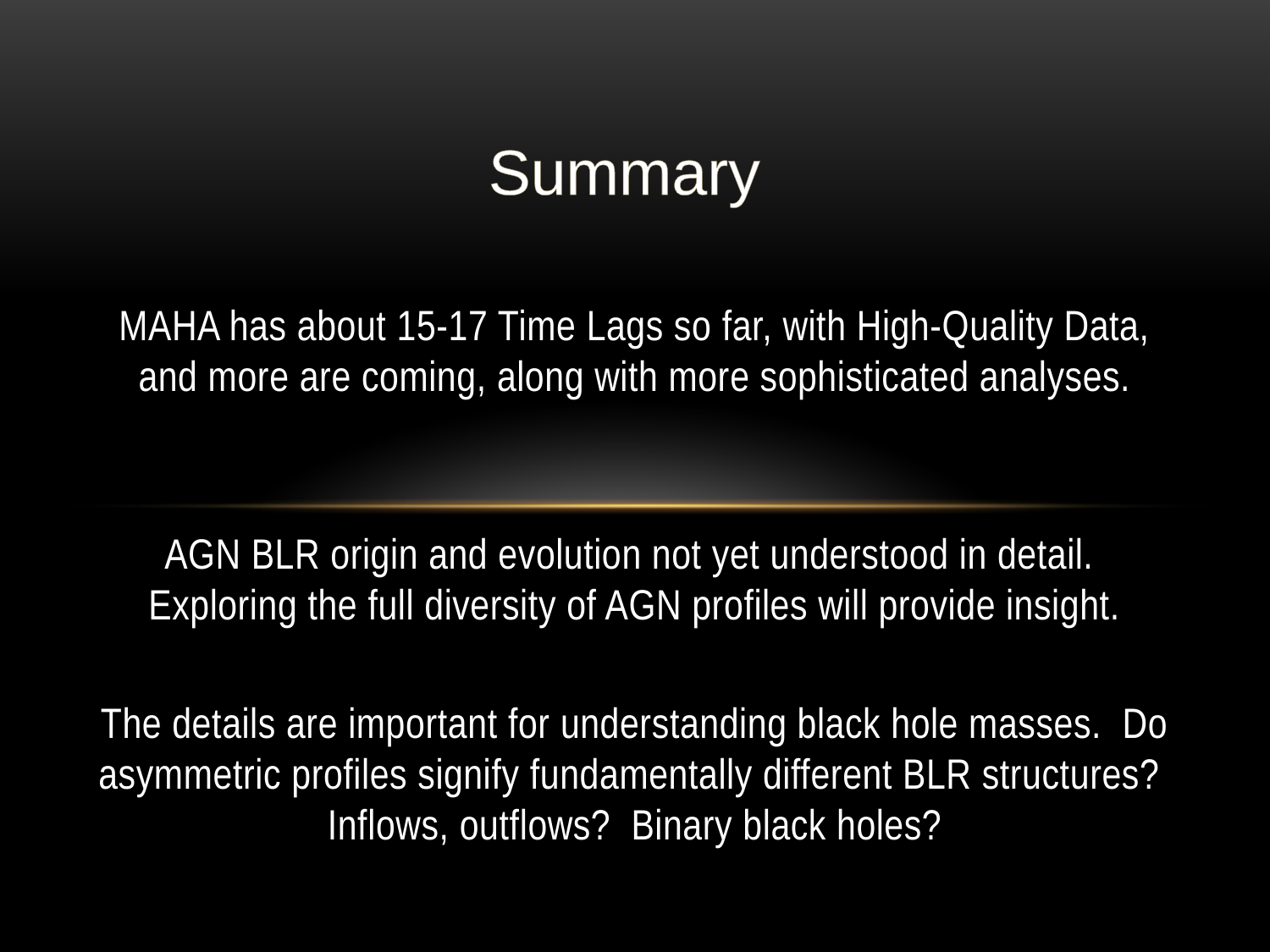

Summary

MAHA has about 15-17 Time Lags so far, with High-Quality Data, and more are coming, along with more sophisticated analyses.

AGN BLR origin and evolution not yet understood in detail.  Exploring the full diversity of AGN profiles will provide insight.

The details are important for understanding black hole masses.  Do asymmetric profiles signify fundamentally different BLR structures?  Inflows, outflows?  Binary black holes?